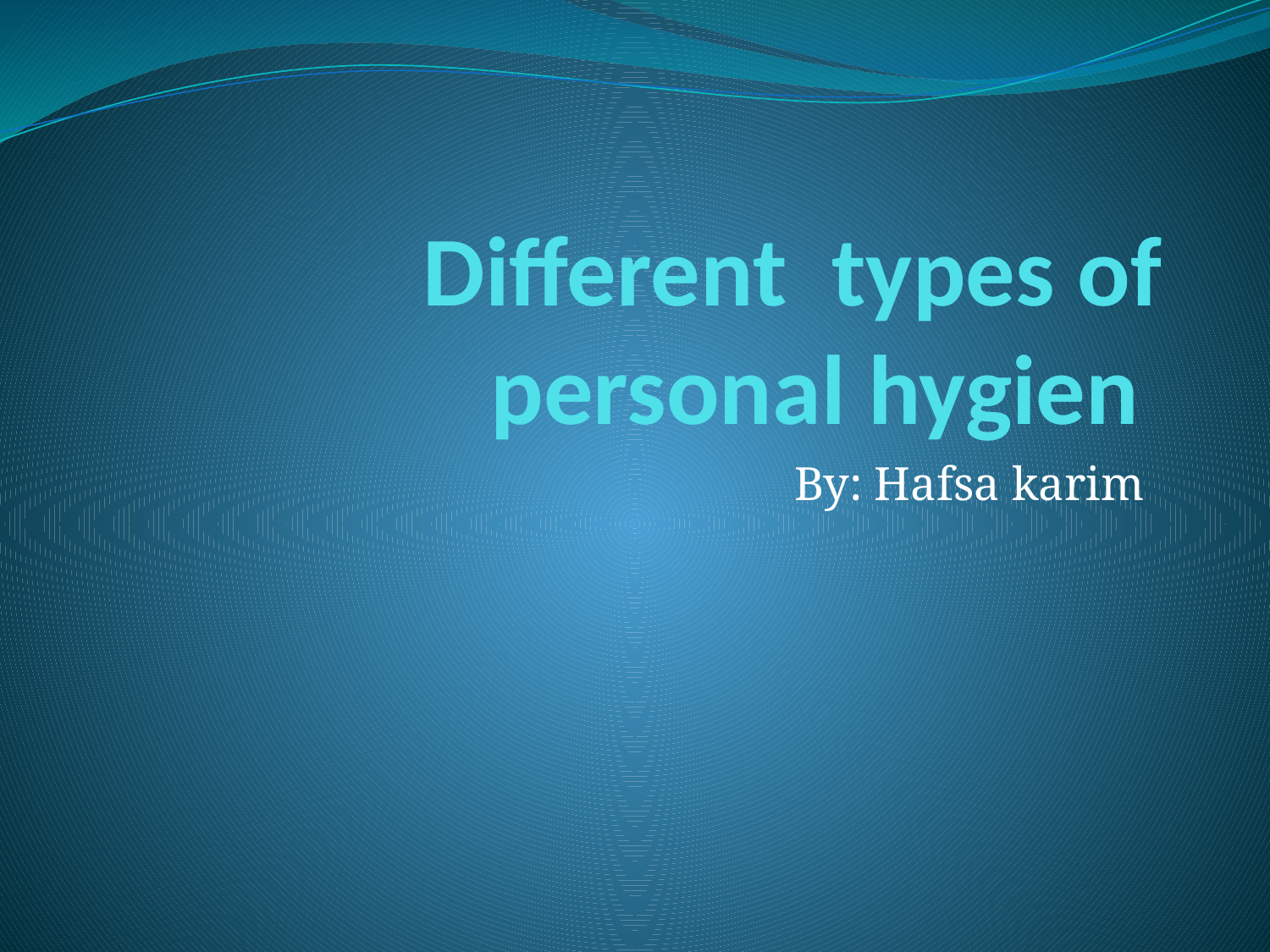

# Different  types of personal hygien
By: Hafsa karim